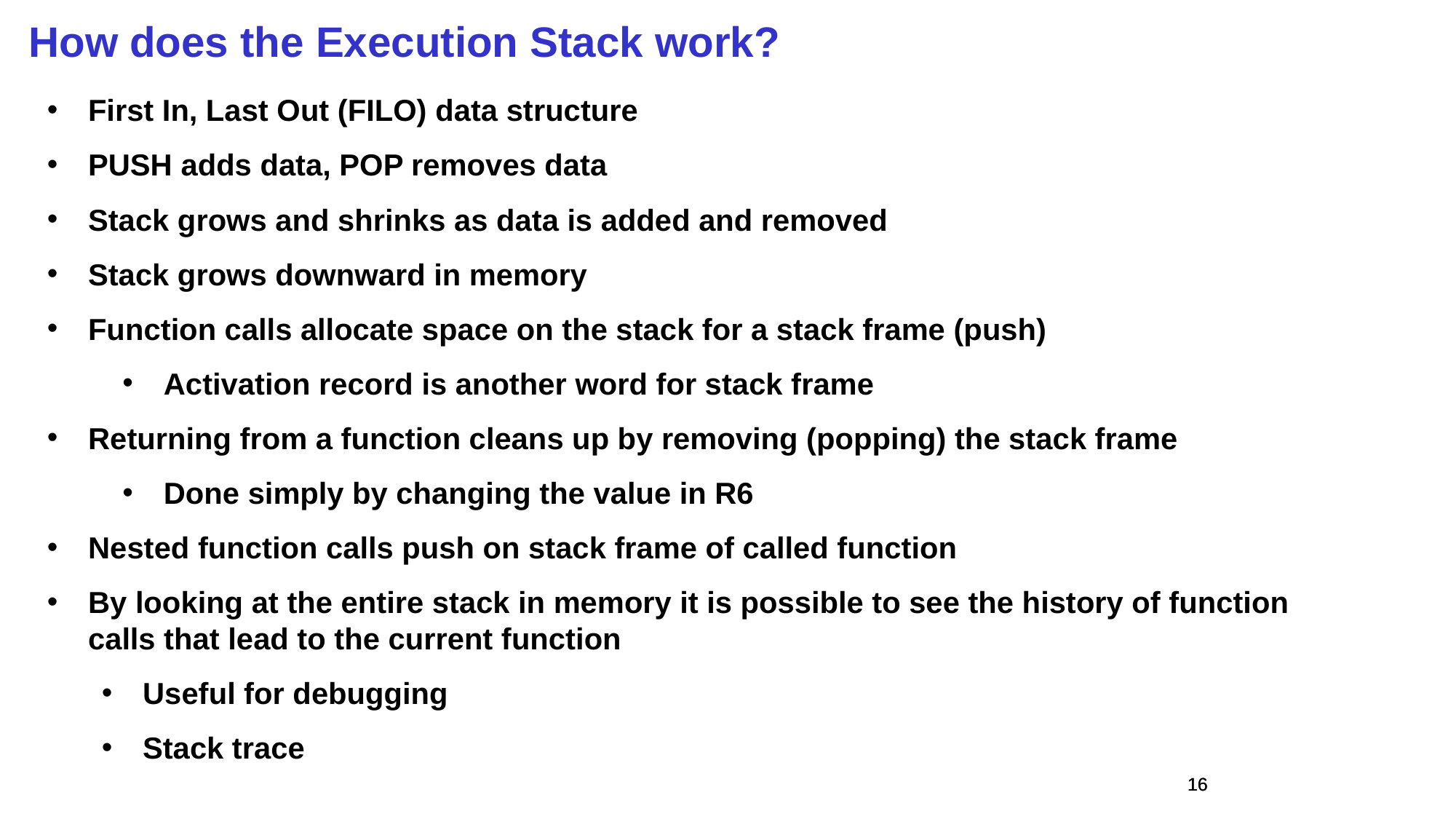

How does the Execution Stack work?

First In, Last Out (FILO) data structure
PUSH adds data, POP removes data
Stack grows and shrinks as data is added and removed
Stack grows downward in memory
Function calls allocate space on the stack for a stack frame (push)
Activation record is another word for stack frame
Returning from a function cleans up by removing (popping) the stack frame
Done simply by changing the value in R6
Nested function calls push on stack frame of called function
By looking at the entire stack in memory it is possible to see the history of function calls that lead to the current function
Useful for debugging
Stack trace
16
16